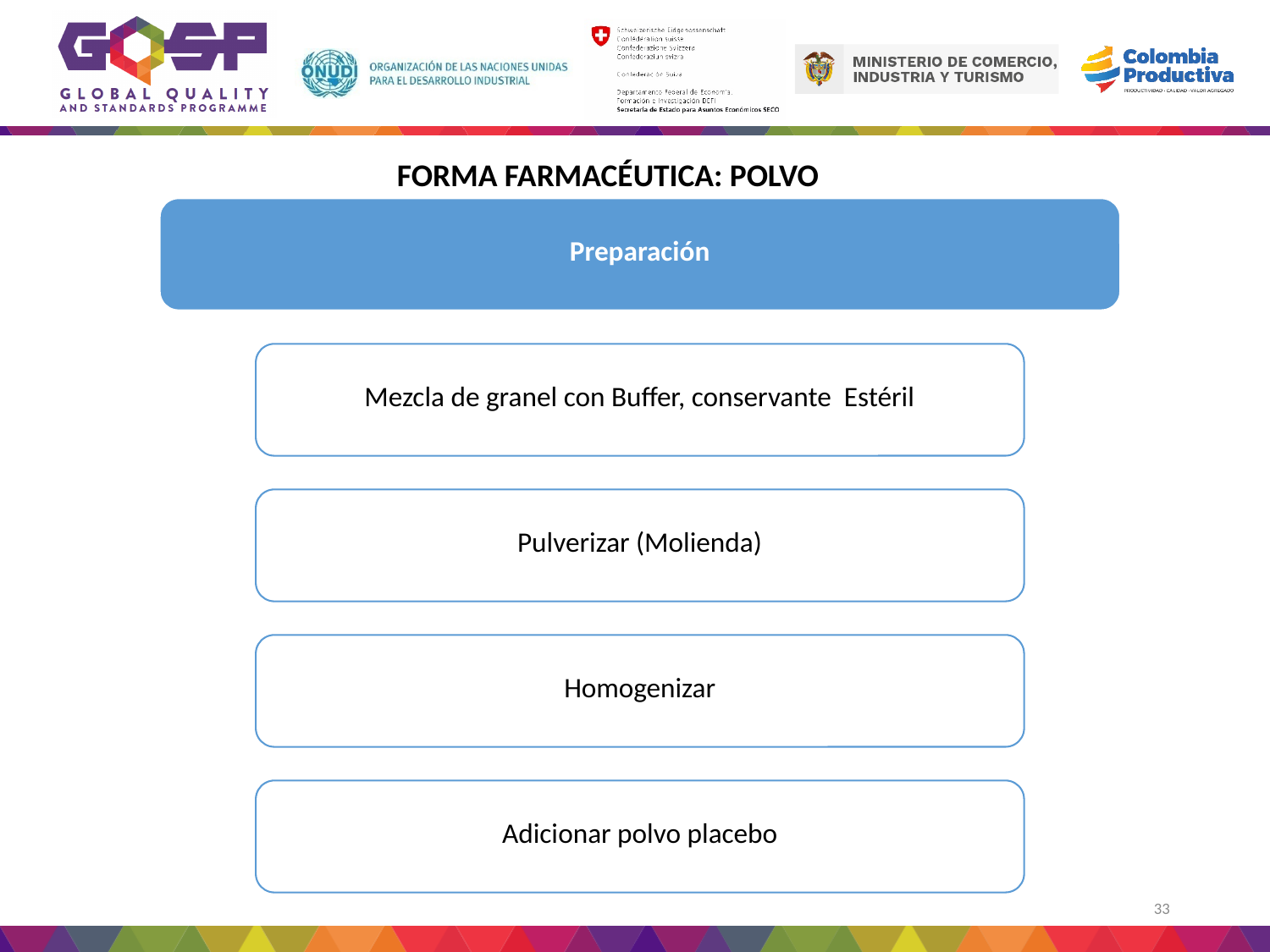

FORMA FARMACÉUTICA: POLVO
Preparación
Mezcla de granel con Buffer, conservante  Estéril
Homogenizar
PLACEBO
Adicionar polvo placebo
Pulverizar (Molienda)
33